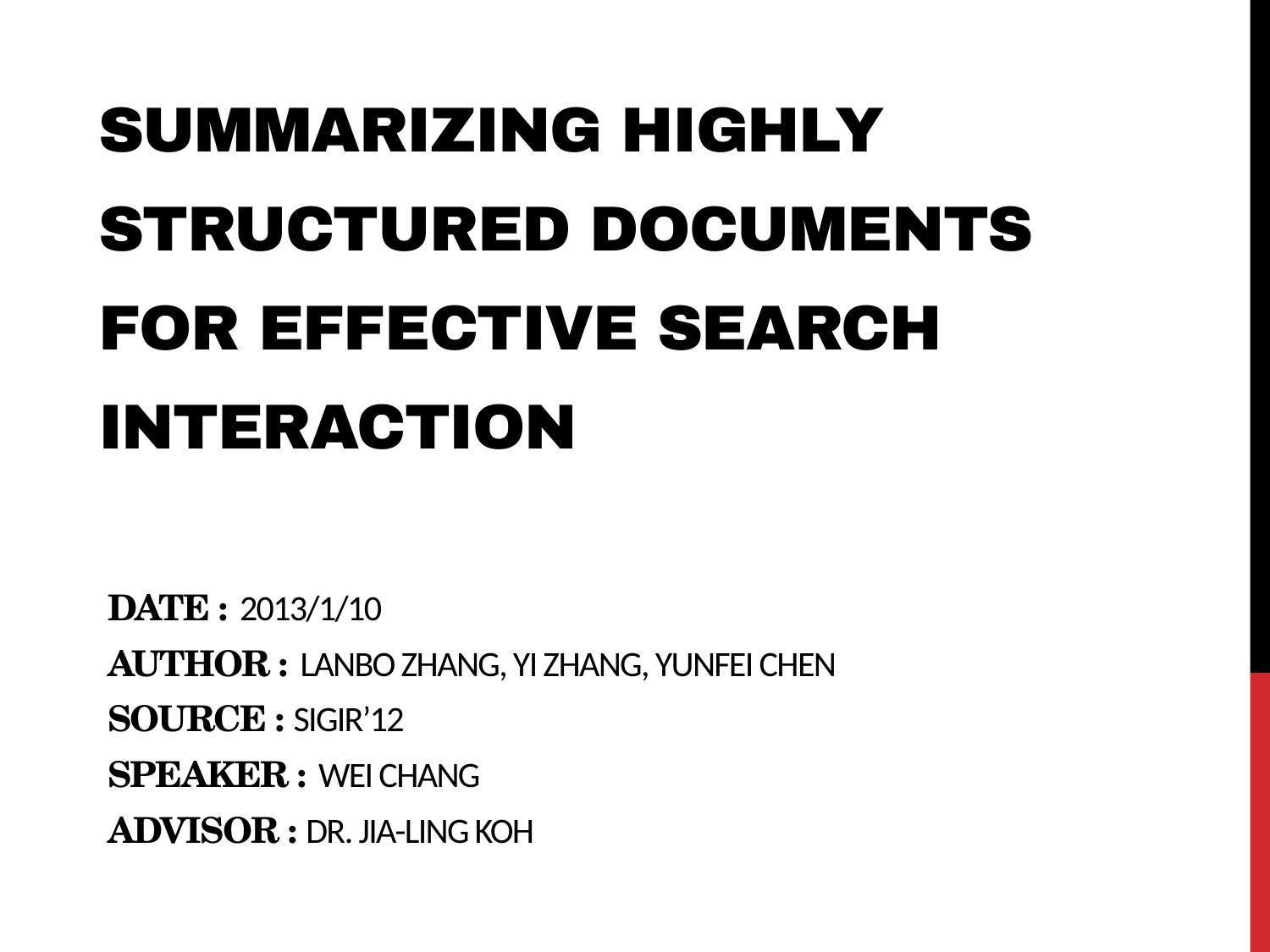

# Summarizing Highly Structured Documents for Effective Search Interaction
Date : 2013/1/10
Author : Lanbo Zhang, Yi Zhang, Yunfei Chen
Source : SIGIR’12
Speaker : Wei Chang
Advisor : Dr. Jia-ling Koh